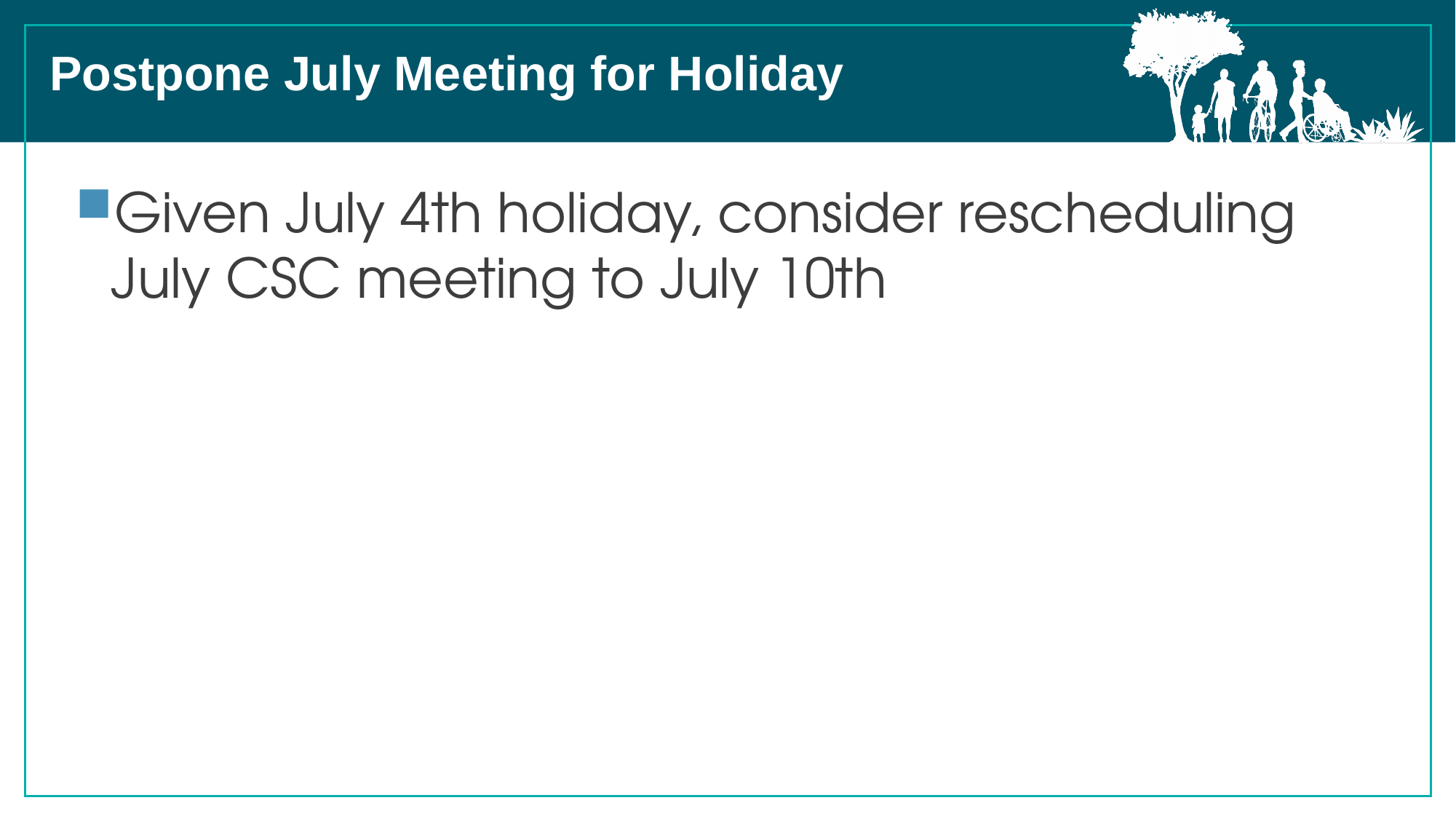

Postpone July Meeting for Holiday
Given July 4th holiday, consider rescheduling July CSC meeting to July 10th